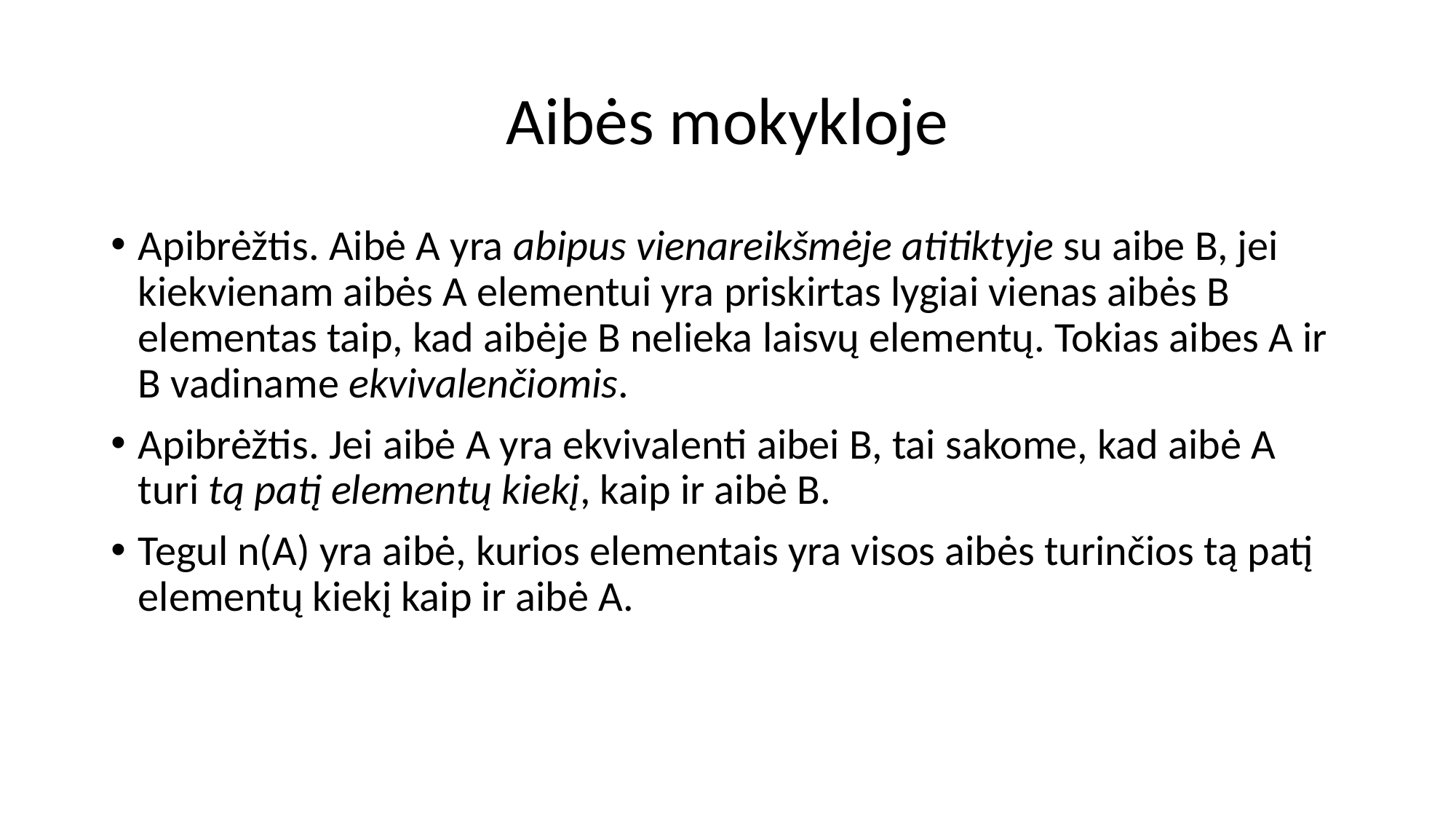

# Aibės mokykloje
Apibrėžtis. Aibė A yra abipus vienareikšmėje atitiktyje su aibe B, jei  kiekvienam aibės A elementui yra priskirtas lygiai vienas aibės B elementas taip, kad aibėje B nelieka laisvų elementų. Tokias aibes A ir B vadiname ekvivalenčiomis.
Apibrėžtis. Jei aibė A yra ekvivalenti aibei B, tai sakome, kad aibė A turi tą patį elementų kiekį, kaip ir aibė B.
Tegul n(A) yra aibė, kurios elementais yra visos aibės turinčios tą patį elementų kiekį kaip ir aibė A.